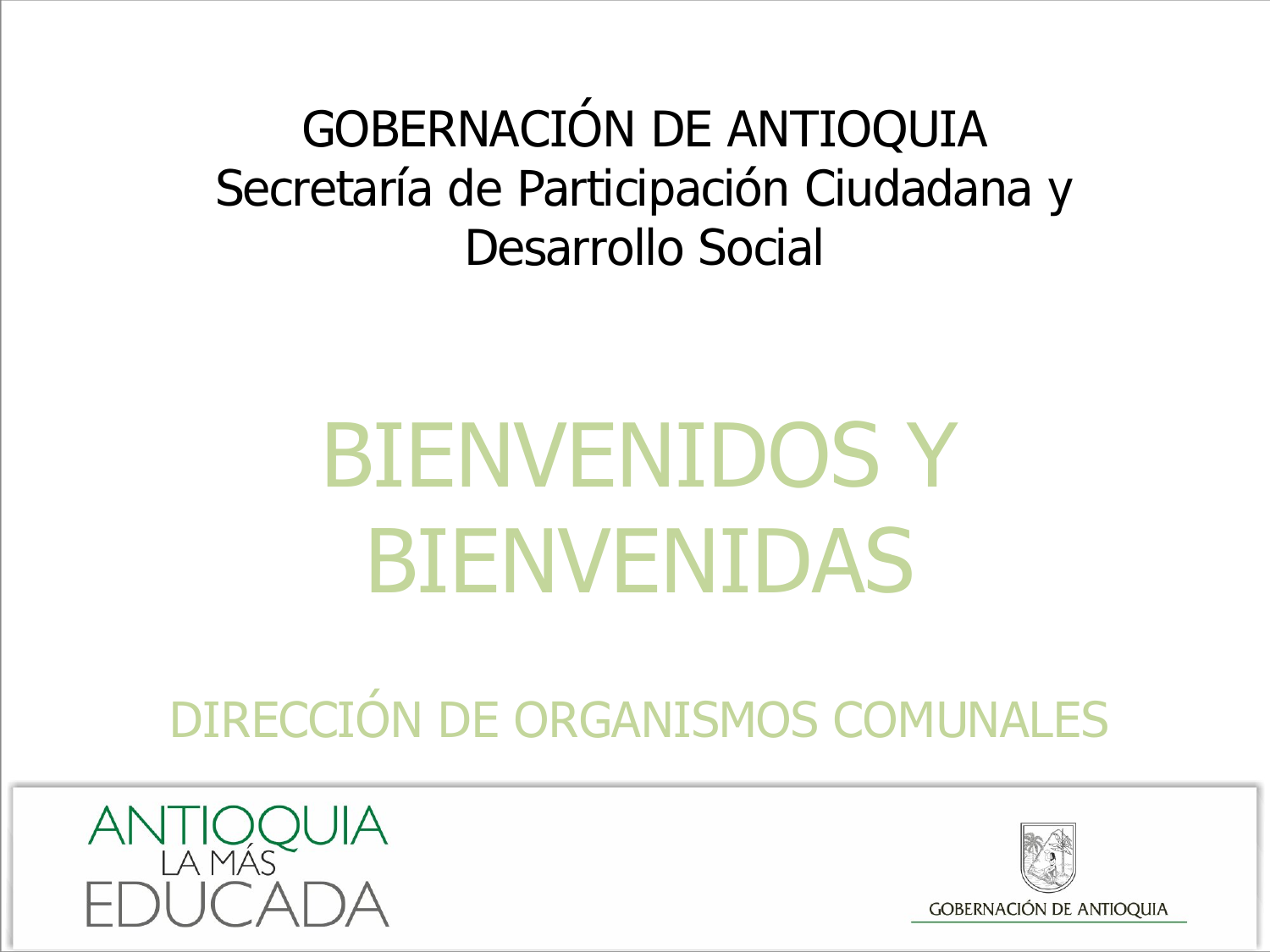

# GOBERNACIÓN DE ANTIOQUIA Secretaría de Participación Ciudadana y Desarrollo Social

BIENVENIDOS Y BIENVENIDAS

DIRECCIÓN DE ORGANISMOS COMUNALES